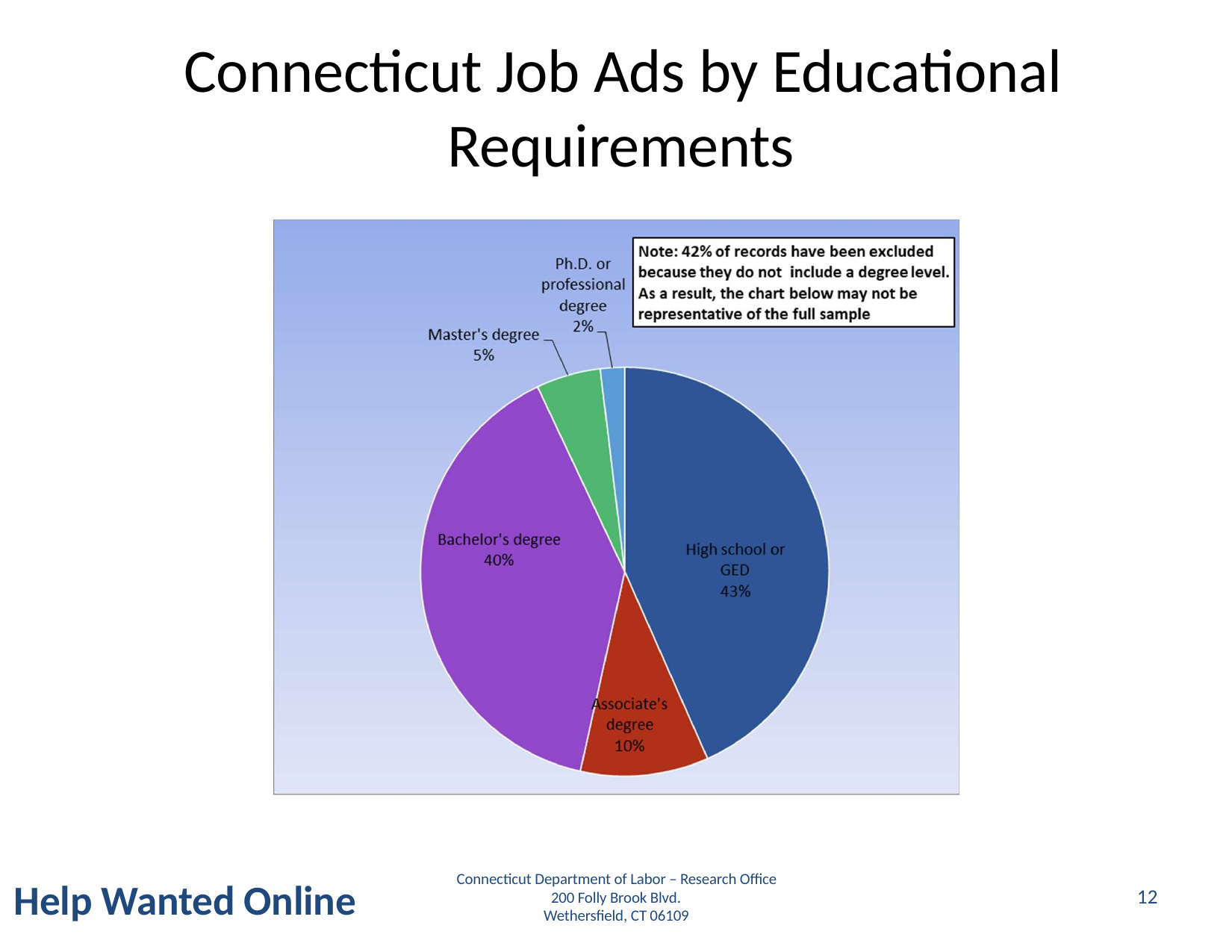

Connecticut Job Ads by Educational
Requirements

Connecticut Department of Labor – Research Office
200 Folly Brook Blvd.
Wethersfield, CT 06109

Connecticut Department of Labor – Research Office
200 Folly Brook Blvd.
Wethersfield, CT 06109
Help Wanted Online
12